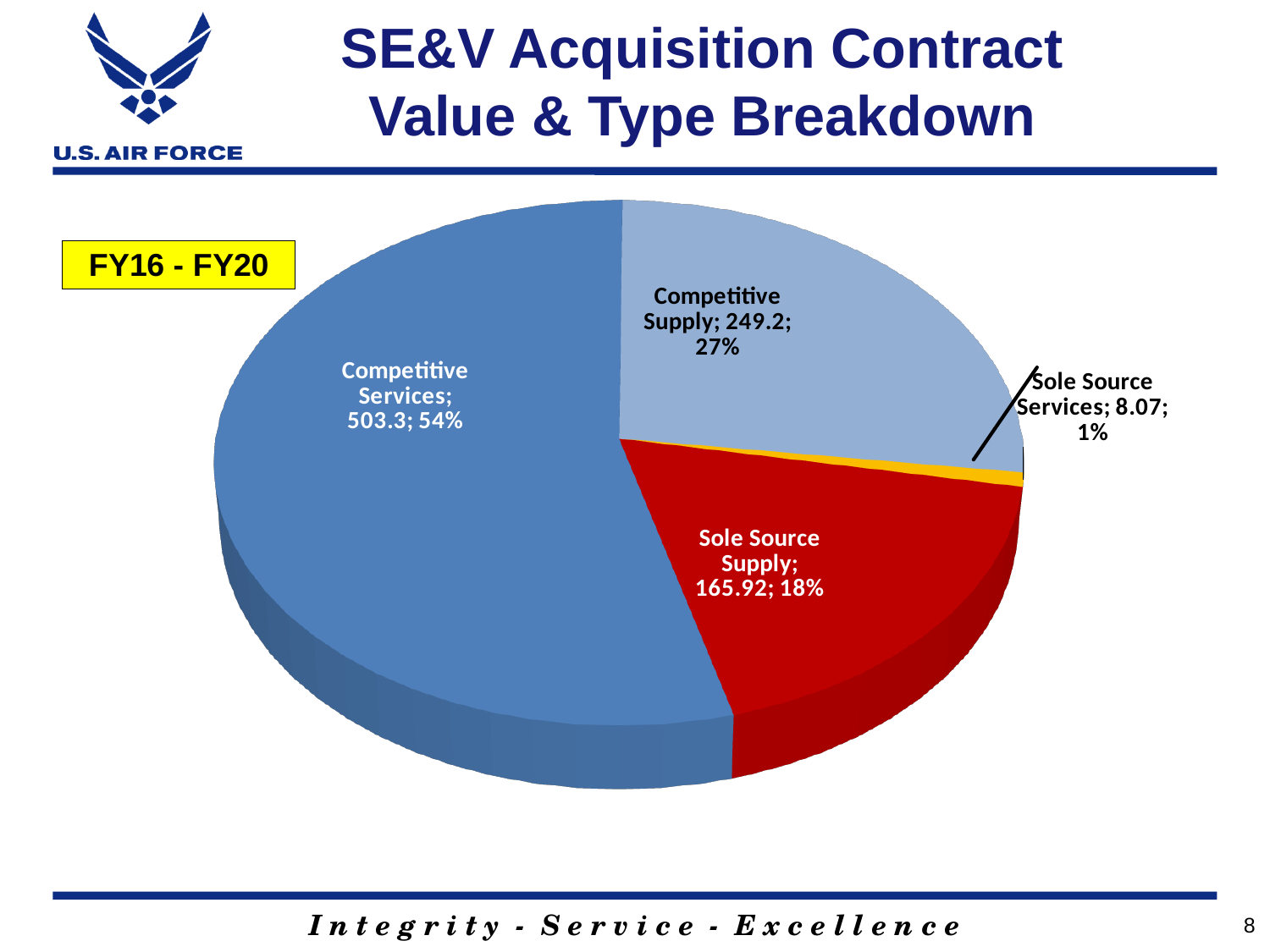

# SE&V Acquisition Contract Value & Type Breakdown

[unsupported chart]

Sole Source, 10
Competitive, 18
8